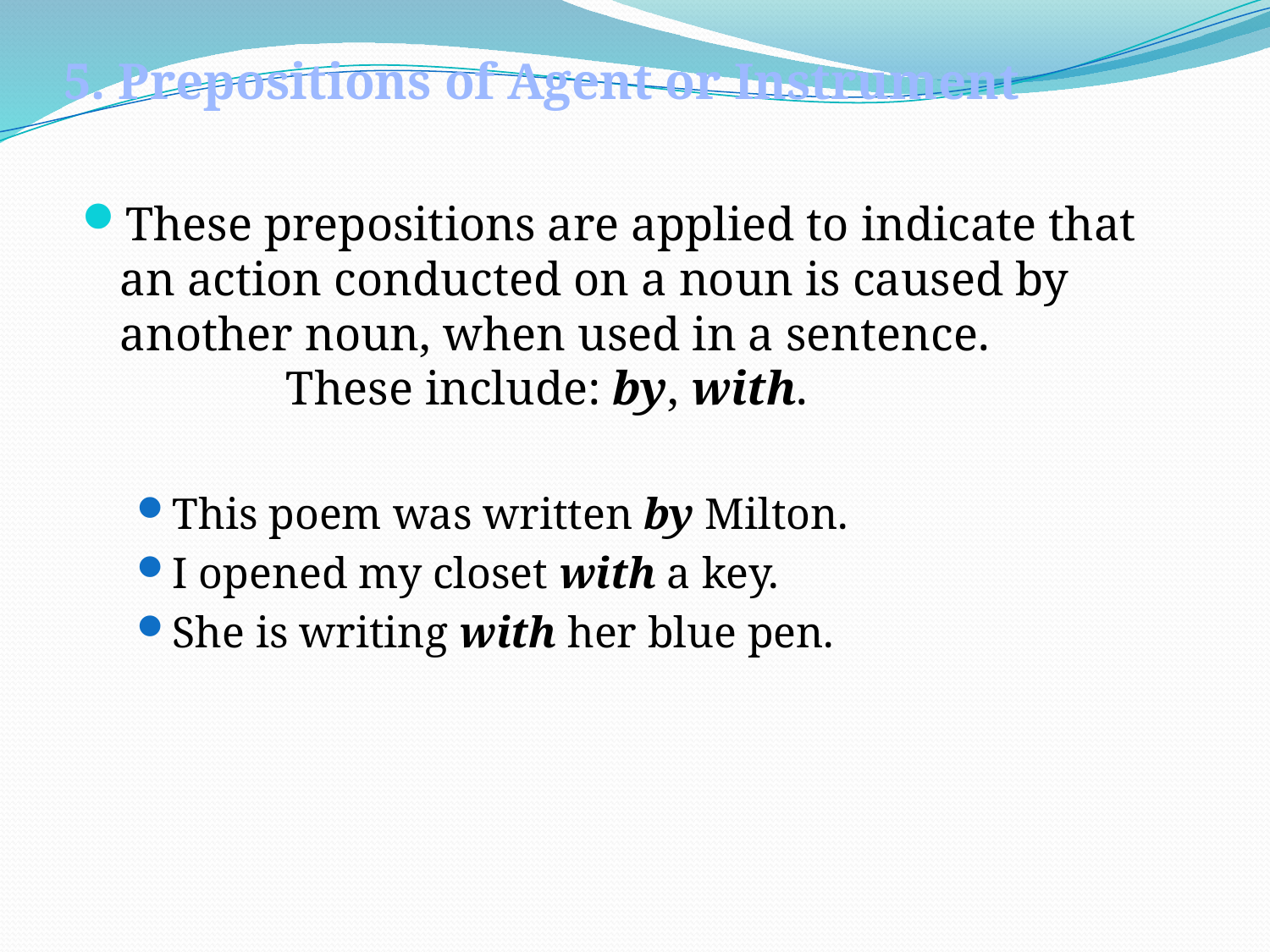

# 5. Prepositions of Agent or Instrument
These prepositions are applied to indicate that an action conducted on a noun is caused by another noun, when used in a sentence.                                These include: by, with.

This poem was written by Milton.
I opened my closet with a key.
She is writing with her blue pen.